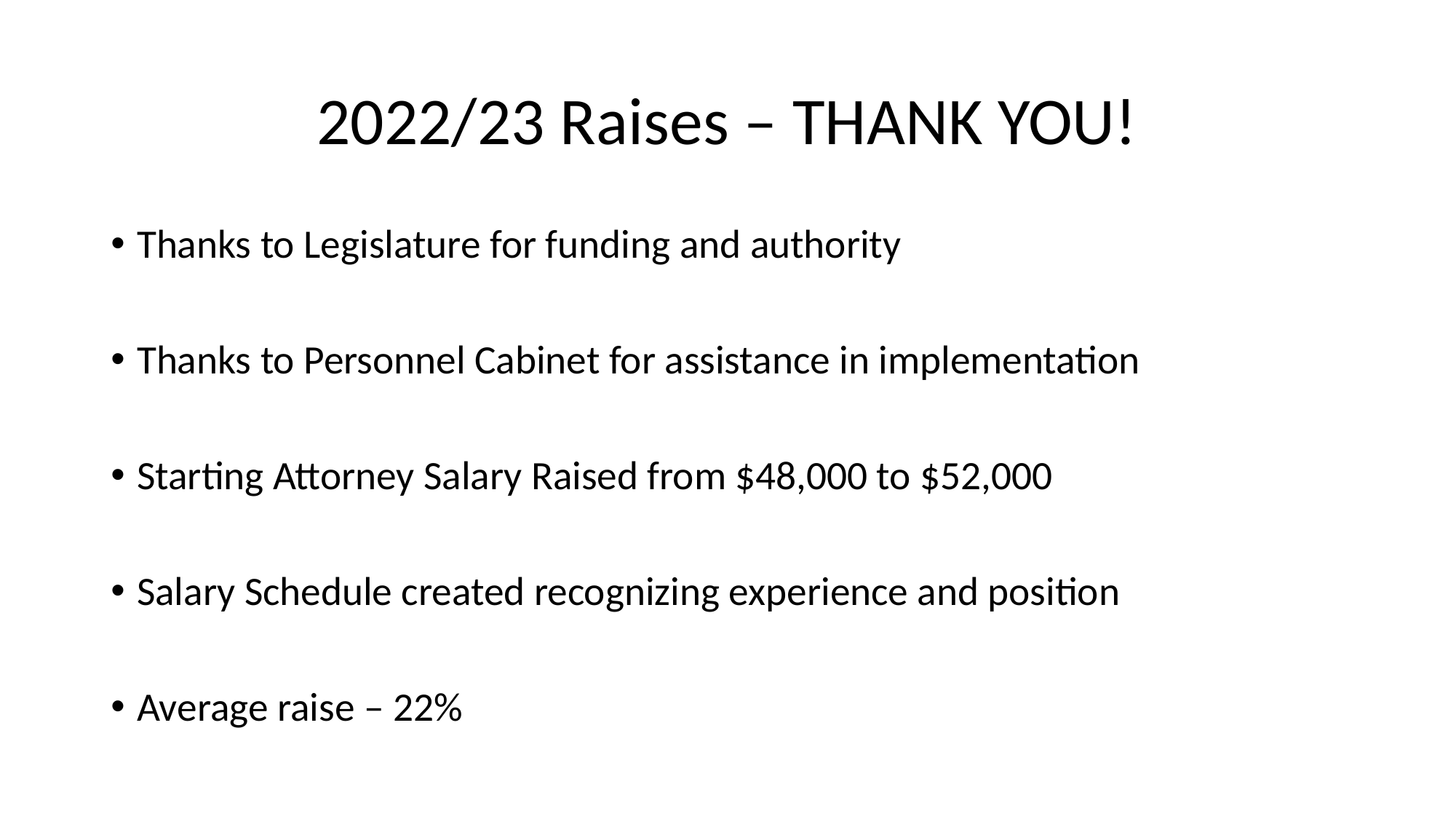

# 2022/23 Raises – THANK YOU!
Thanks to Legislature for funding and authority

Thanks to Personnel Cabinet for assistance in implementation

Starting Attorney Salary Raised from $48,000 to $52,000

Salary Schedule created recognizing experience and position

Average raise – 22%